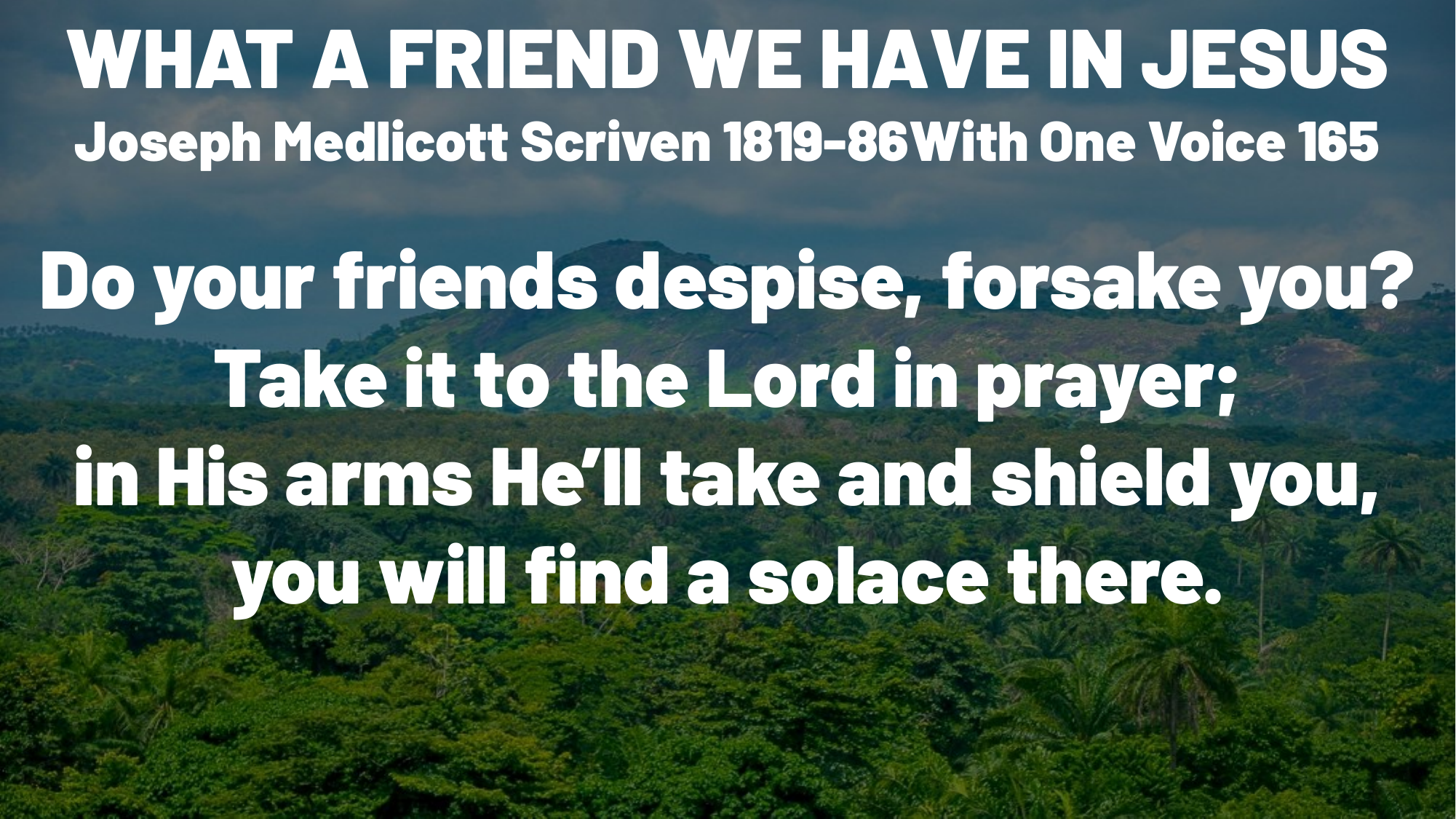

WHAT A FRIEND WE HAVE IN JESUS
Joseph Medlicott Scriven 1819-86With One Voice 165

Do your friends despise, forsake you?
Take it to the Lord in prayer;
in His arms He’ll take and shield you,
you will find a solace there.